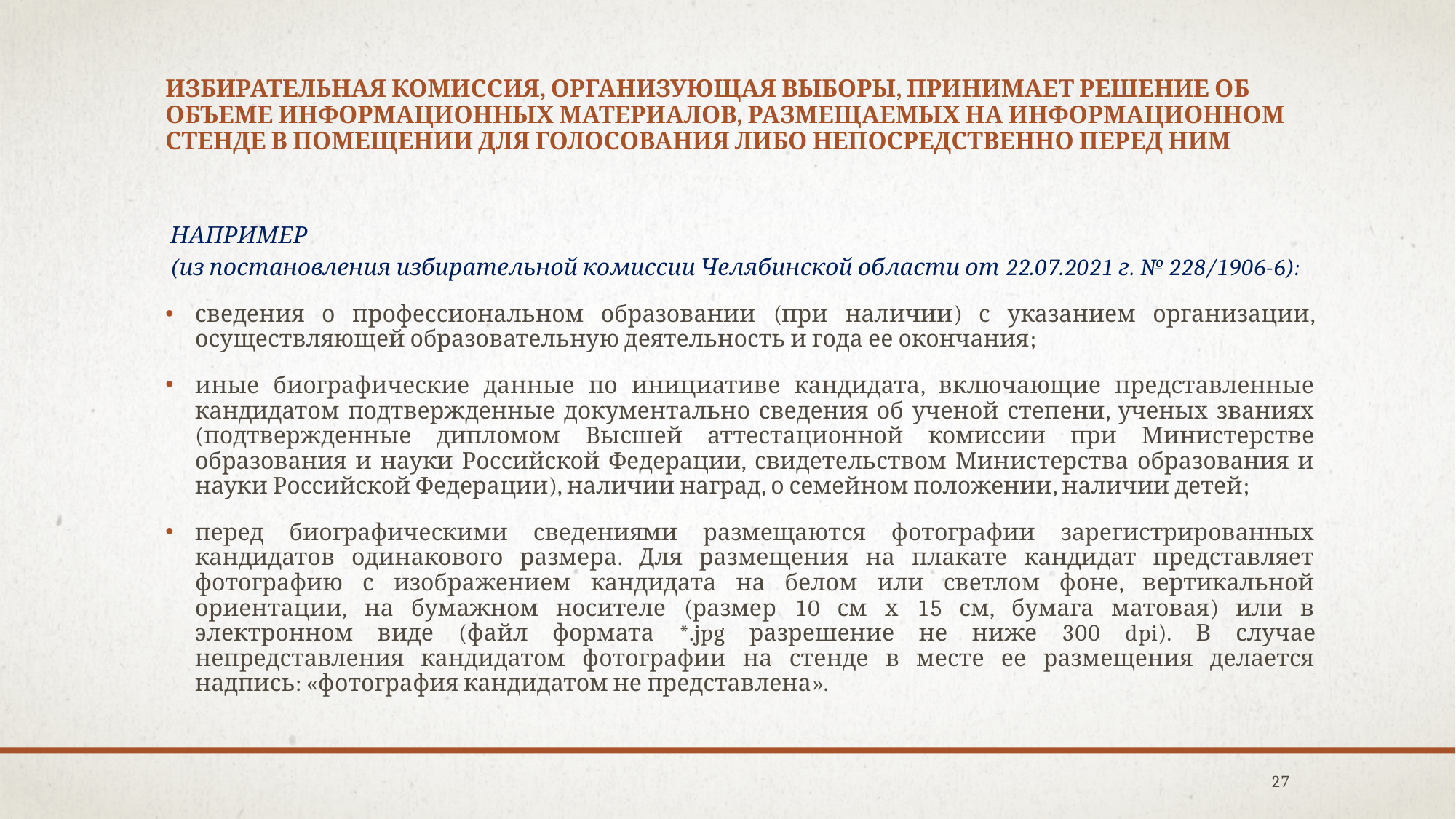

# Избирательная комиссия, организующая выборы, принимает решение об объеме информационных материалов, размещаемых на информационном стенде в помещении для голосования либо непосредственно перед ним
НАПРИМЕР
(из постановления избирательной комиссии Челябинской области от 22.07.2021 г. № 228/1906-6):
сведения о профессиональном образовании (при наличии) с указанием организации, осуществляющей образовательную деятельность и года ее окончания;
иные биографические данные по инициативе кандидата, включающие представленные кандидатом подтвержденные документально сведения об ученой степени, ученых званиях (подтвержденные дипломом Высшей аттестационной комиссии при Министерстве образования и науки Российской Федерации, свидетельством Министерства образования и науки Российской Федерации), наличии наград, о семейном положении, наличии детей;
перед биографическими сведениями размещаются фотографии зарегистрированных кандидатов одинакового размера. Для размещения на плакате кандидат представляет фотографию с изображением кандидата на белом или светлом фоне, вертикальной ориентации, на бумажном носителе (размер 10 см х 15 см, бумага матовая) или в электронном виде (файл формата *.jpg разрешение не ниже 300 dpi). В случае непредставления кандидатом фотографии на стенде в месте ее размещения делается надпись: «фотография кандидатом не представлена».

27